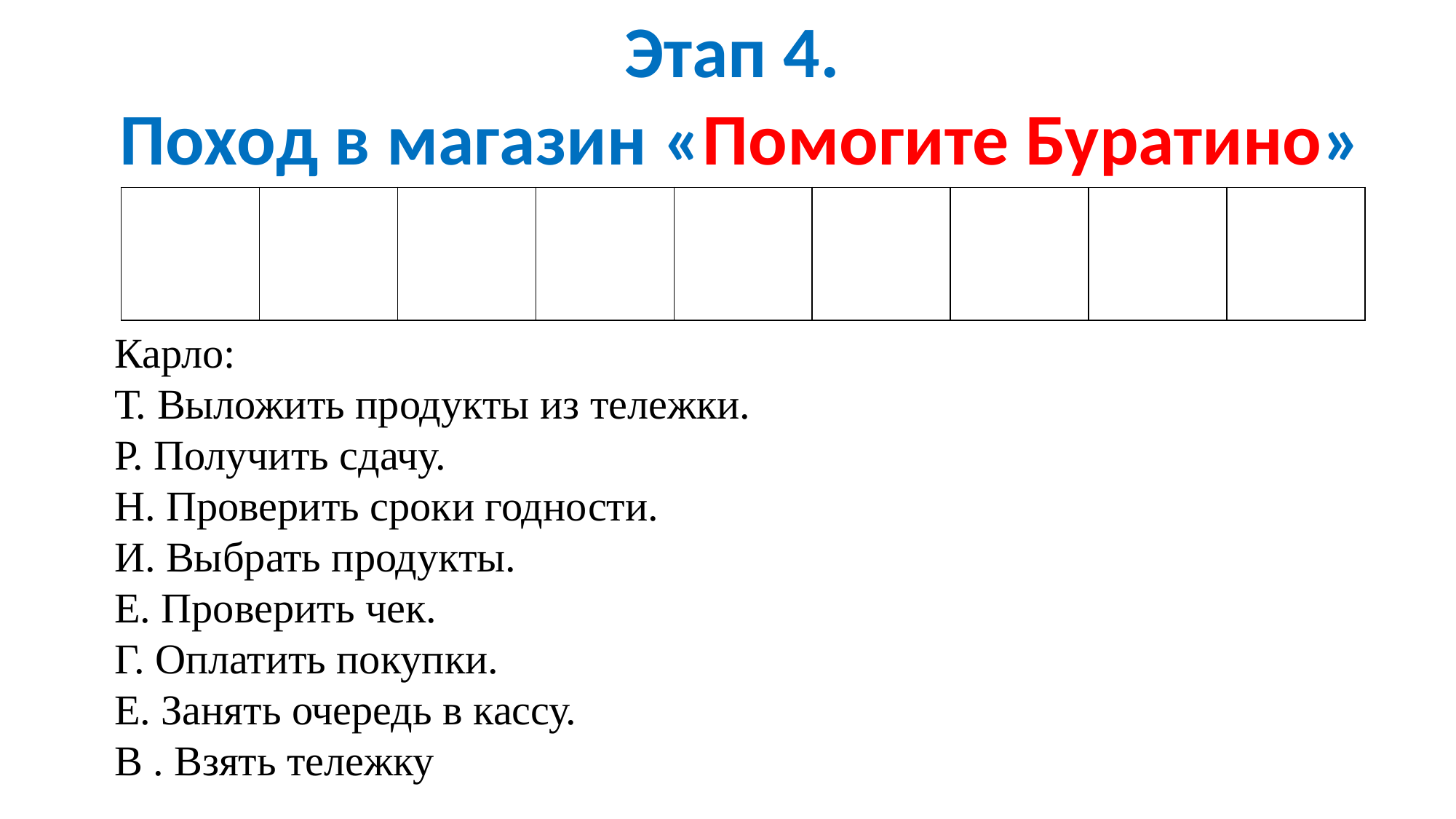

Этап 4.
Поход в магазин «Помогите Буратино»
|  |  |  |  |  |  |  |  |  |
| --- | --- | --- | --- | --- | --- | --- | --- | --- |
Карло:
Т. Выложить продукты из тележки.
Р. Получить сдачу.
Н. Проверить сроки годности.
И. Выбрать продукты.
Е. Проверить чек.
Г. Оплатить покупки.
Е. Занять очередь в кассу.
В . Взять тележку